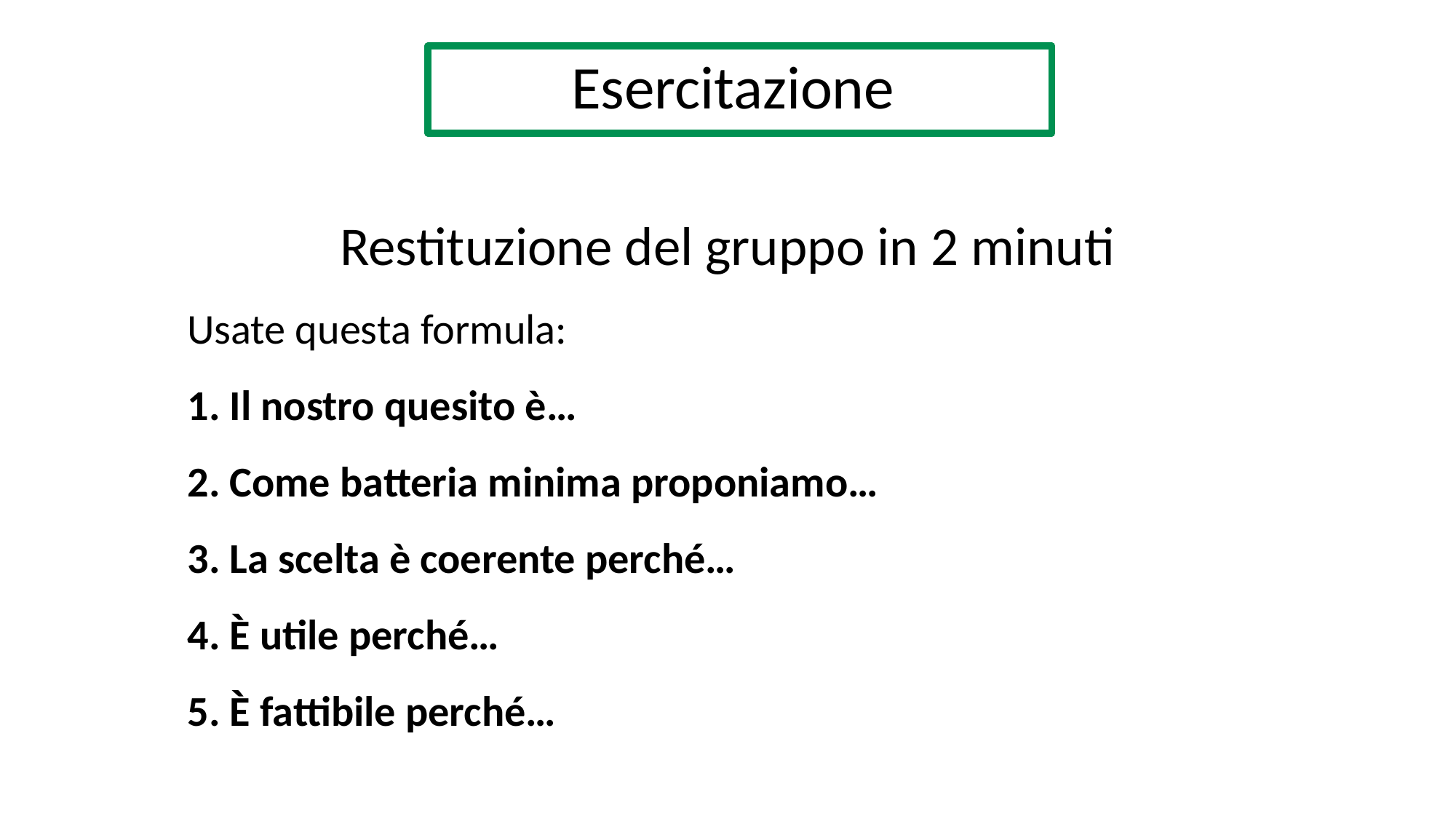

Esercitazione
Restituzione del gruppo in 2 minuti
Usate questa formula:
 Il nostro quesito è…
 Come batteria minima proponiamo…
 La scelta è coerente perché…
 È utile perché…
 È fattibile perché…